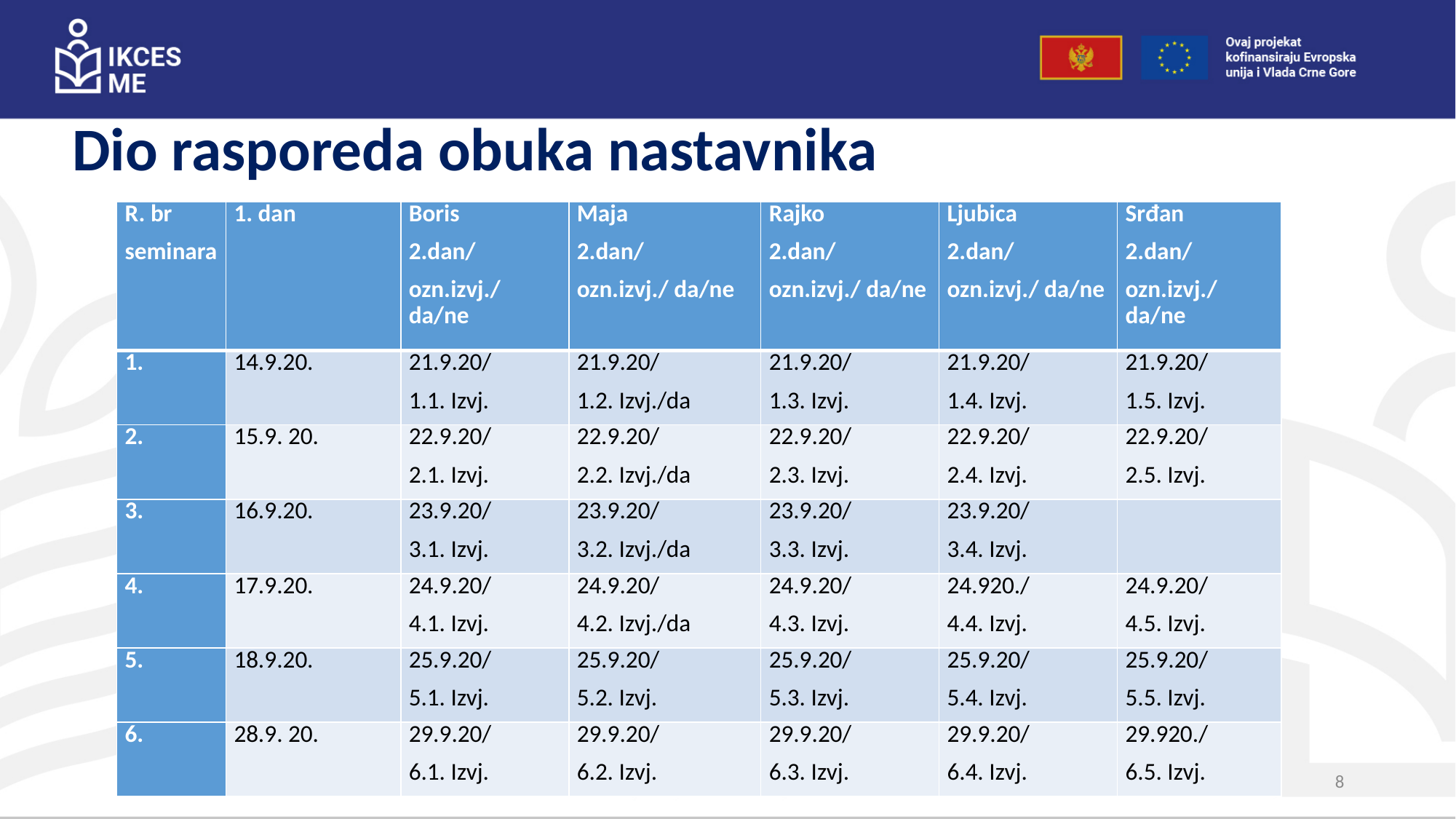

Dio rasporeda obuka nastavnika
| R. br seminara | 1. dan | Boris 2.dan/ ozn.izvj./ da/ne | Maja 2.dan/ ozn.izvj./ da/ne | Rajko 2.dan/ ozn.izvj./ da/ne | Ljubica 2.dan/ ozn.izvj./ da/ne | Srđan 2.dan/ ozn.izvj./ da/ne |
| --- | --- | --- | --- | --- | --- | --- |
| 1. | 14.9.20. | 21.9.20/ 1.1. Izvj. | 21.9.20/ 1.2. Izvj./da | 21.9.20/ 1.3. Izvj. | 21.9.20/ 1.4. Izvj. | 21.9.20/ 1.5. Izvj. |
| 2. | 15.9. 20. | 22.9.20/ 2.1. Izvj. | 22.9.20/ 2.2. Izvj./da | 22.9.20/ 2.3. Izvj. | 22.9.20/ 2.4. Izvj. | 22.9.20/ 2.5. Izvj. |
| 3. | 16.9.20. | 23.9.20/ 3.1. Izvj. | 23.9.20/ 3.2. Izvj./da | 23.9.20/ 3.3. Izvj. | 23.9.20/ 3.4. Izvj. |  |
| 4. | 17.9.20. | 24.9.20/ 4.1. Izvj. | 24.9.20/ 4.2. Izvj./da | 24.9.20/ 4.3. Izvj. | 24.920./ 4.4. Izvj. | 24.9.20/ 4.5. Izvj. |
| 5. | 18.9.20. | 25.9.20/ 5.1. Izvj. | 25.9.20/ 5.2. Izvj. | 25.9.20/ 5.3. Izvj. | 25.9.20/ 5.4. Izvj. | 25.9.20/ 5.5. Izvj. |
| 6. | 28.9. 20. | 29.9.20/ 6.1. Izvj. | 29.9.20/ 6.2. Izvj. | 29.9.20/ 6.3. Izvj. | 29.9.20/ 6.4. Izvj. | 29.920./ 6.5. Izvj. |
8